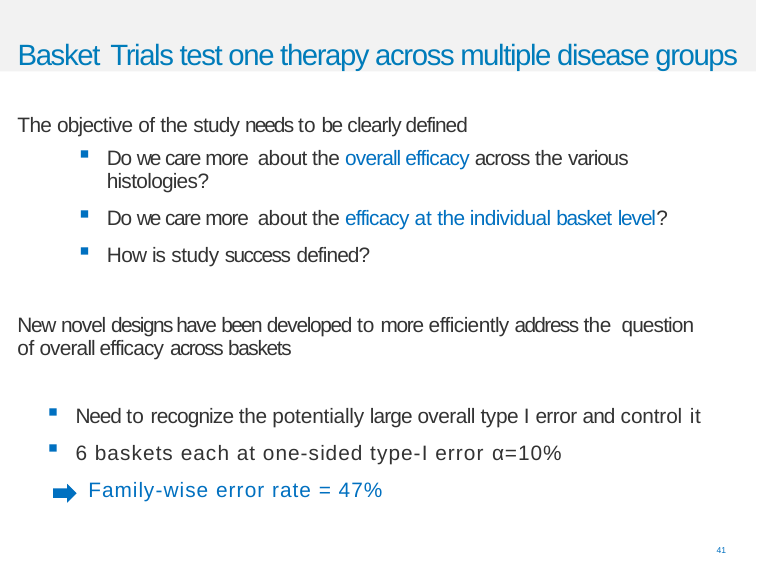

# Basket Trials test one therapy across multiple disease groups
The objective of the study needs to be clearly defined
Do we care more  about the overall efficacy across the various histologies?
Do we care more  about the efficacy at the individual basket level?
How is study success defined?

New novel designs have been developed to more efficiently address the  question of overall efficacy across baskets

Need to recognize the potentially large overall type I error and control it
6 baskets each at one-sided type-I error α=10%
      Family-wise error rate = 47%

41